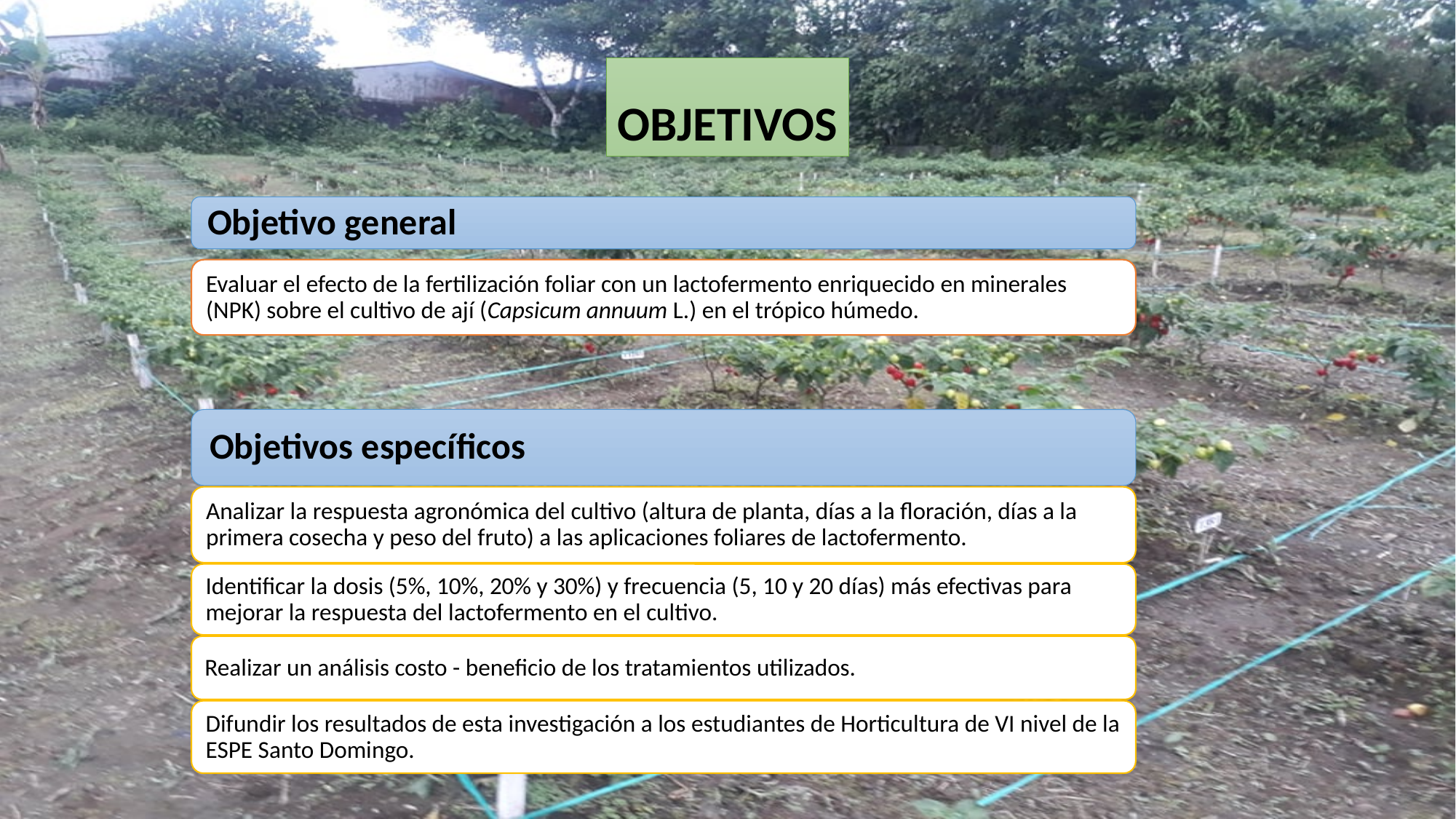

OBJETIVOS
Objetivo general
Evaluar el efecto de la fertilización foliar con un lactofermento enriquecido en minerales (NPK) sobre el cultivo de ají (Capsicum annuum L.) en el trópico húmedo.
Objetivos específicos
Analizar la respuesta agronómica del cultivo (altura de planta, días a la floración, días a la primera cosecha y peso del fruto) a las aplicaciones foliares de lactofermento.
Identificar la dosis (5%, 10%, 20% y 30%) y frecuencia (5, 10 y 20 días) más efectivas para mejorar la respuesta del lactofermento en el cultivo.
Realizar un análisis costo - beneficio de los tratamientos utilizados.
Difundir los resultados de esta investigación a los estudiantes de Horticultura de VI nivel de la ESPE Santo Domingo.